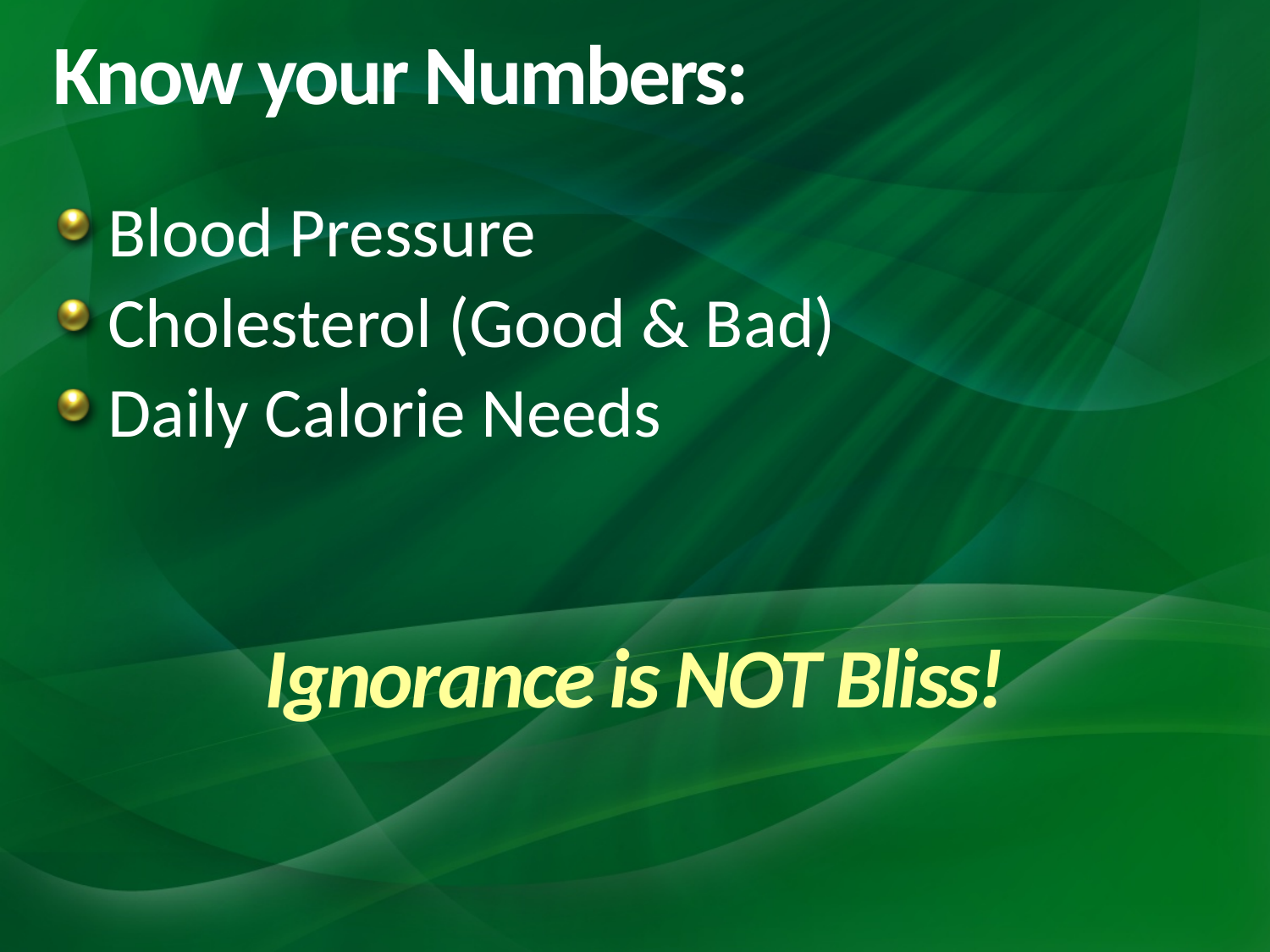

# Know your Numbers:
Blood Pressure
Cholesterol (Good & Bad)
Daily Calorie Needs
Ignorance is NOT Bliss!